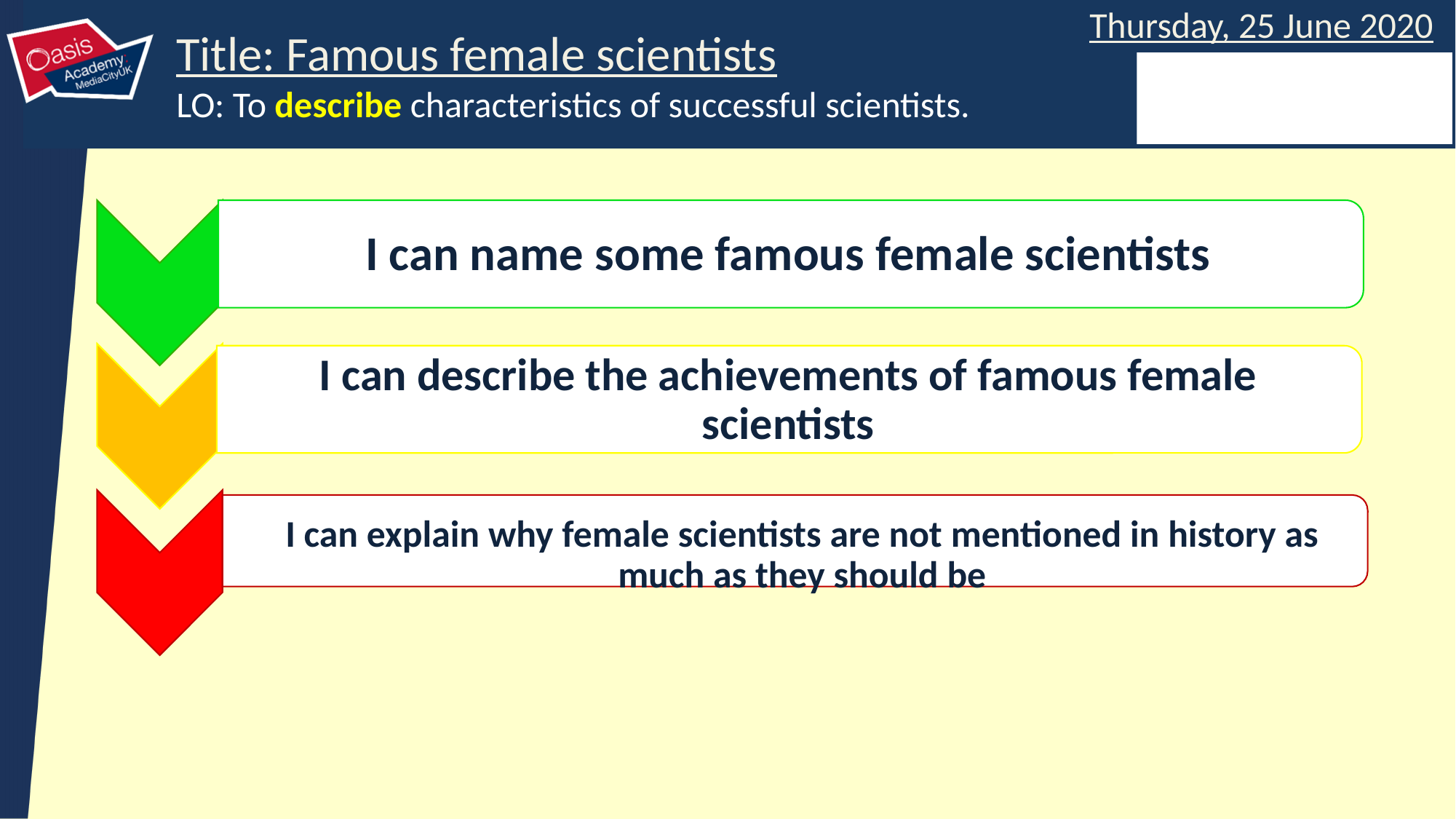

I can name some famous female scientists

I can describe the achievements of famous female scientists

I can explain why female scientists are not mentioned in history as much as they should be